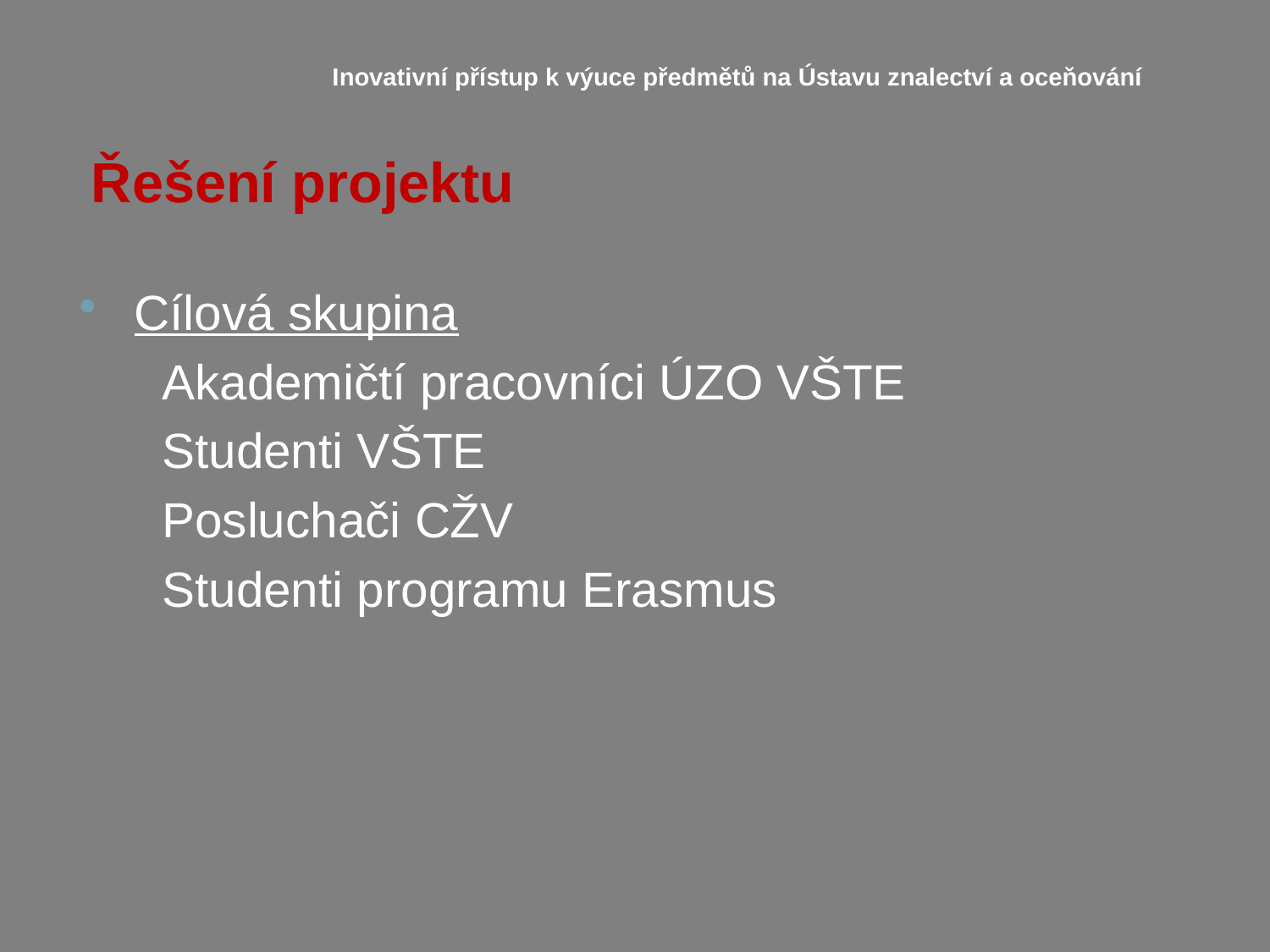

Inovativní přístup k výuce předmětů na Ústavu znalectví a oceňování
# Řešení projektu
Cílová skupina
Akademičtí pracovníci ÚZO VŠTE
Studenti VŠTE
Posluchači CŽV
Studenti programu Erasmus